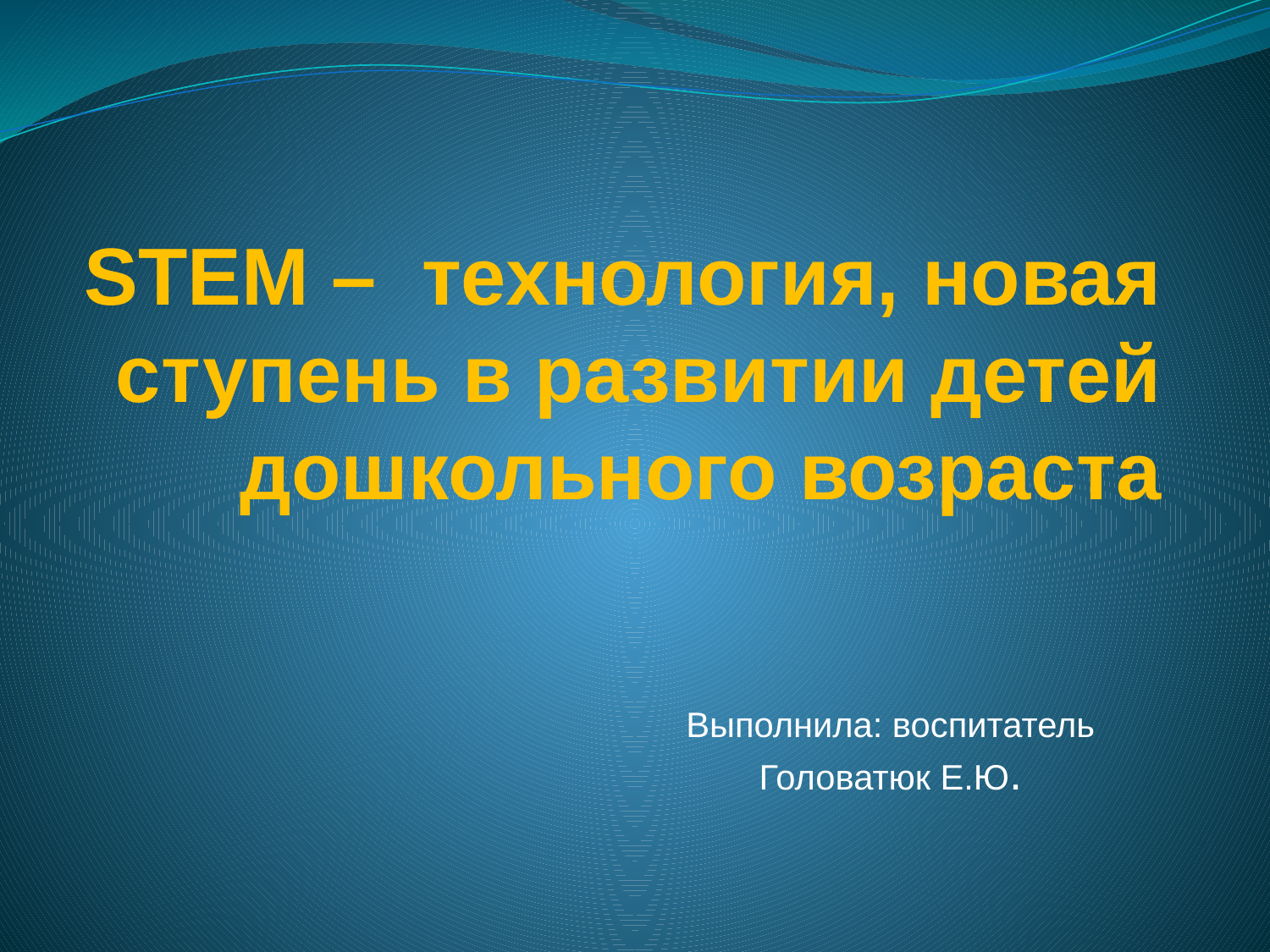

# STEM –  технология, новая ступень в развитии детей дошкольного возраста
Выполнила: воспитатель Головатюк Е.Ю.